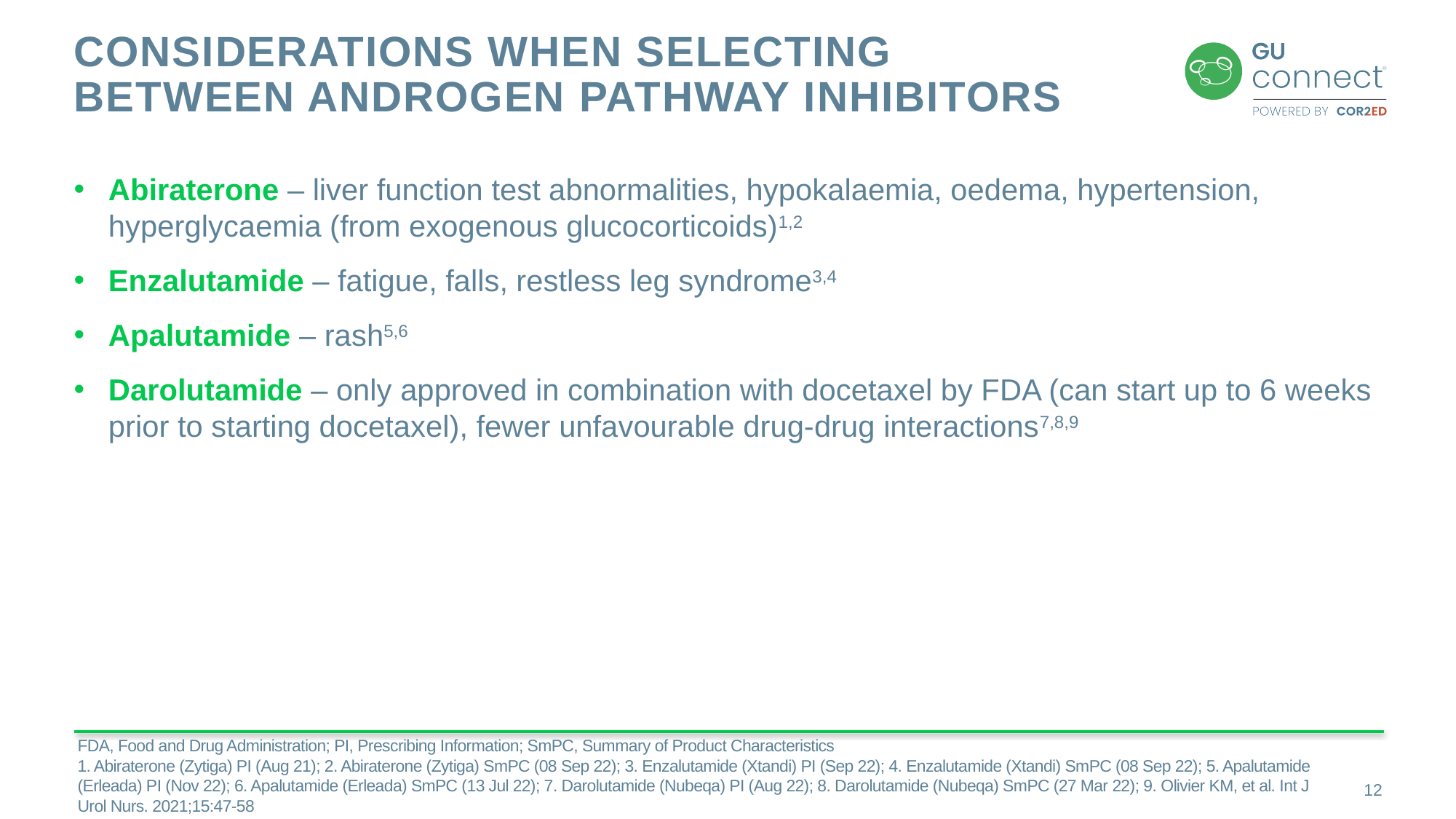

# Considerations When Selecting Between Androgen Pathway Inhibitors
Abiraterone – liver function test abnormalities, hypokalaemia, oedema, hypertension, hyperglycaemia (from exogenous glucocorticoids)1,2
Enzalutamide – fatigue, falls, restless leg syndrome3,4
Apalutamide – rash5,6
Darolutamide – only approved in combination with docetaxel by FDA (can start up to 6 weeks prior to starting docetaxel), fewer unfavourable drug-drug interactions7,8,9
FDA, Food and Drug Administration; PI, Prescribing Information; SmPC, Summary of Product Characteristics
1. Abiraterone (Zytiga) PI (Aug 21); 2. Abiraterone (Zytiga) SmPC (08 Sep 22); 3. Enzalutamide (Xtandi) PI (Sep 22); 4. Enzalutamide (Xtandi) SmPC (08 Sep 22); 5. Apalutamide (Erleada) PI (Nov 22); 6. Apalutamide (Erleada) SmPC (13 Jul 22); 7. Darolutamide (Nubeqa) PI (Aug 22); 8. Darolutamide (Nubeqa) SmPC (27 Mar 22); 9. Olivier KM, et al. Int J Urol Nurs. 2021;15:47-58

12